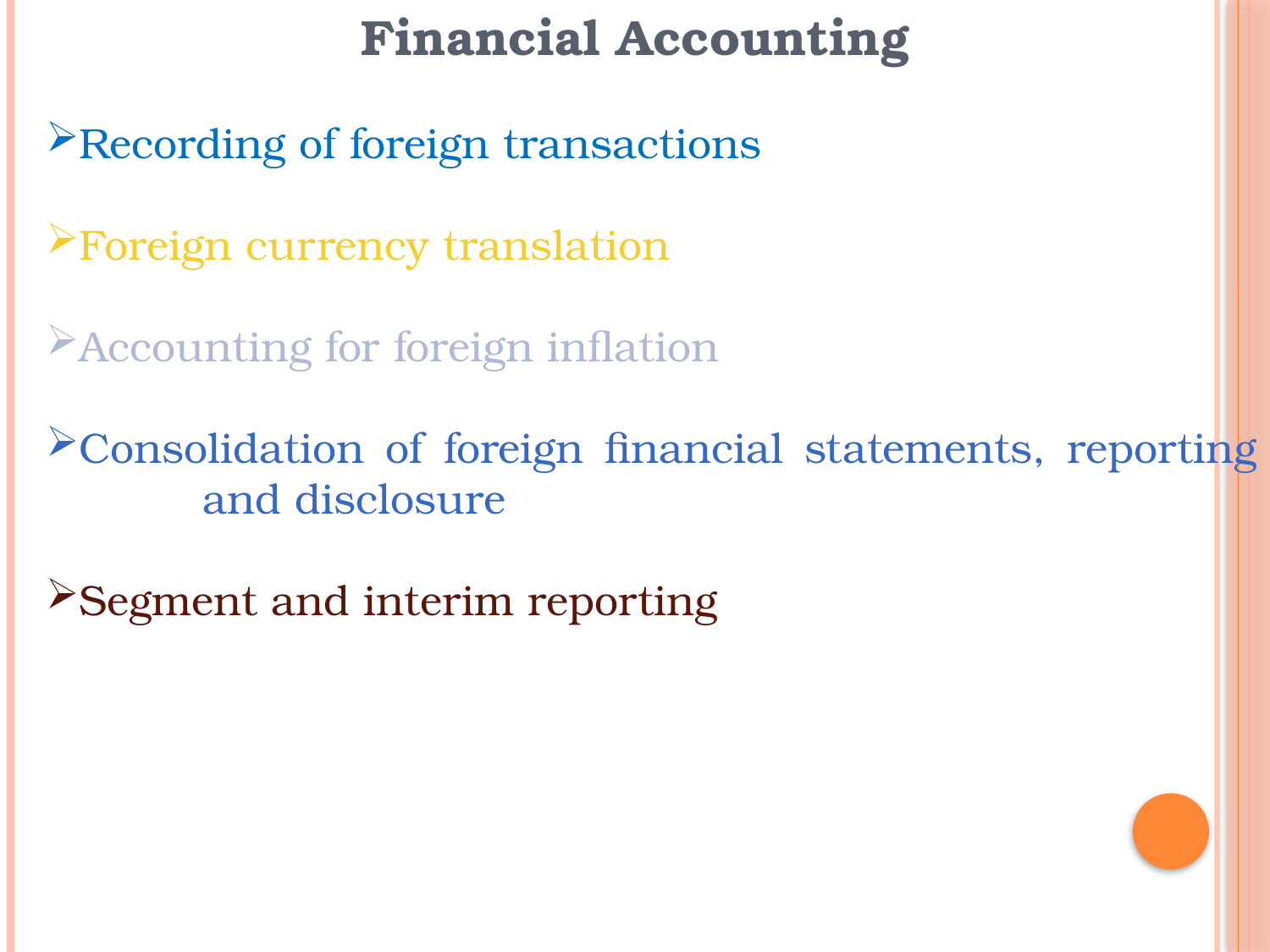

Financial Accounting

Recording of foreign transactions

Foreign currency translation

Accounting for foreign inflation

Consolidation of foreign financial statements, reporting 	and disclosure

Segment and interim reporting